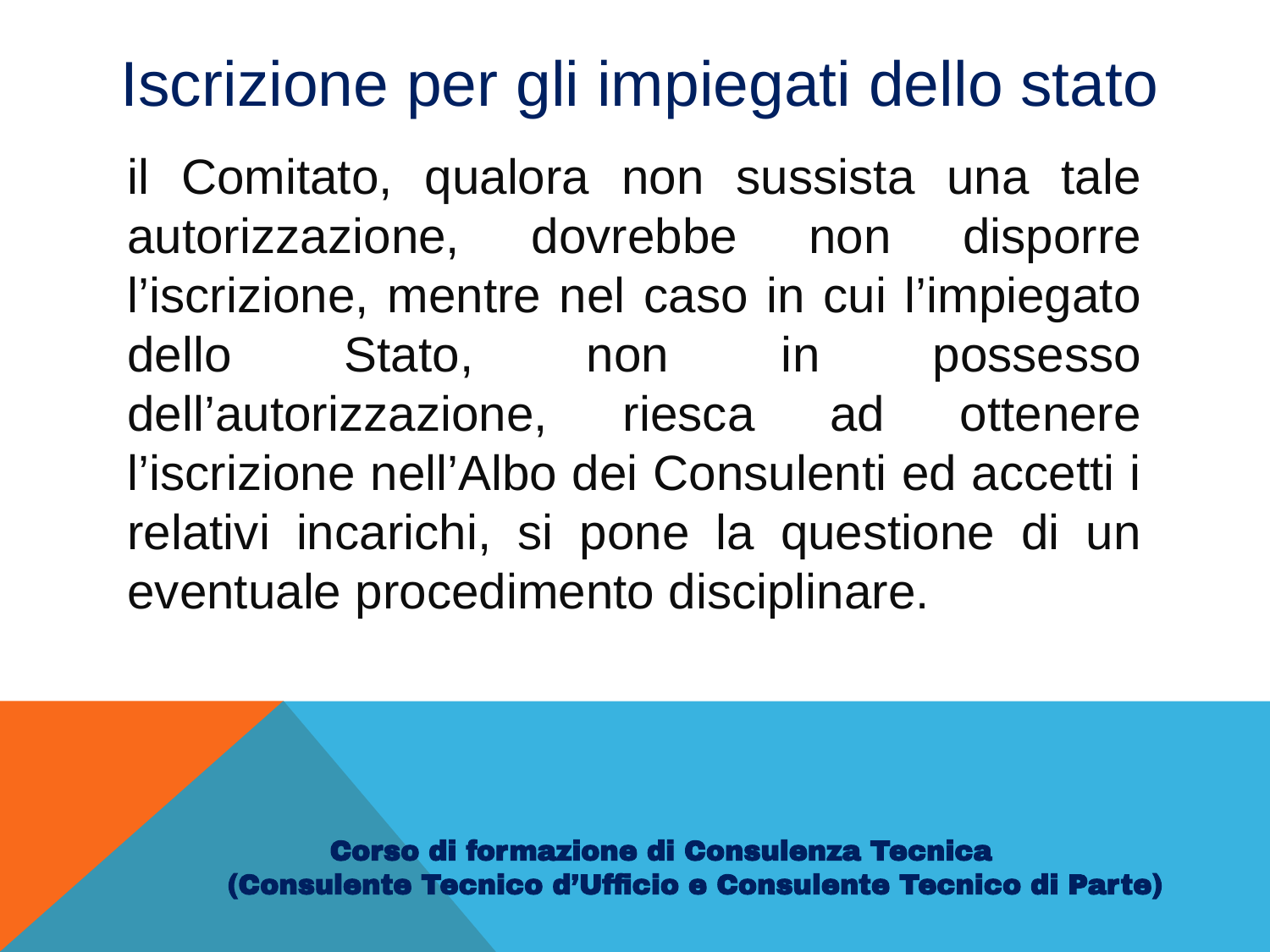

Iscrizione per gli impiegati dello stato

il Comitato, qualora non sussista una tale autorizzazione, dovrebbe non disporre l’iscrizione, mentre nel caso in cui l’impiegato dello Stato, non in possesso dell’autorizzazione, riesca ad ottenere l’iscrizione nell’Albo dei Consulenti ed accetti i relativi incarichi, si pone la questione di un eventuale procedimento disciplinare.
           Corso di formazione di Consulenza Tecnica
(Consulente Tecnico d’Ufficio e Consulente Tecnico di Parte)